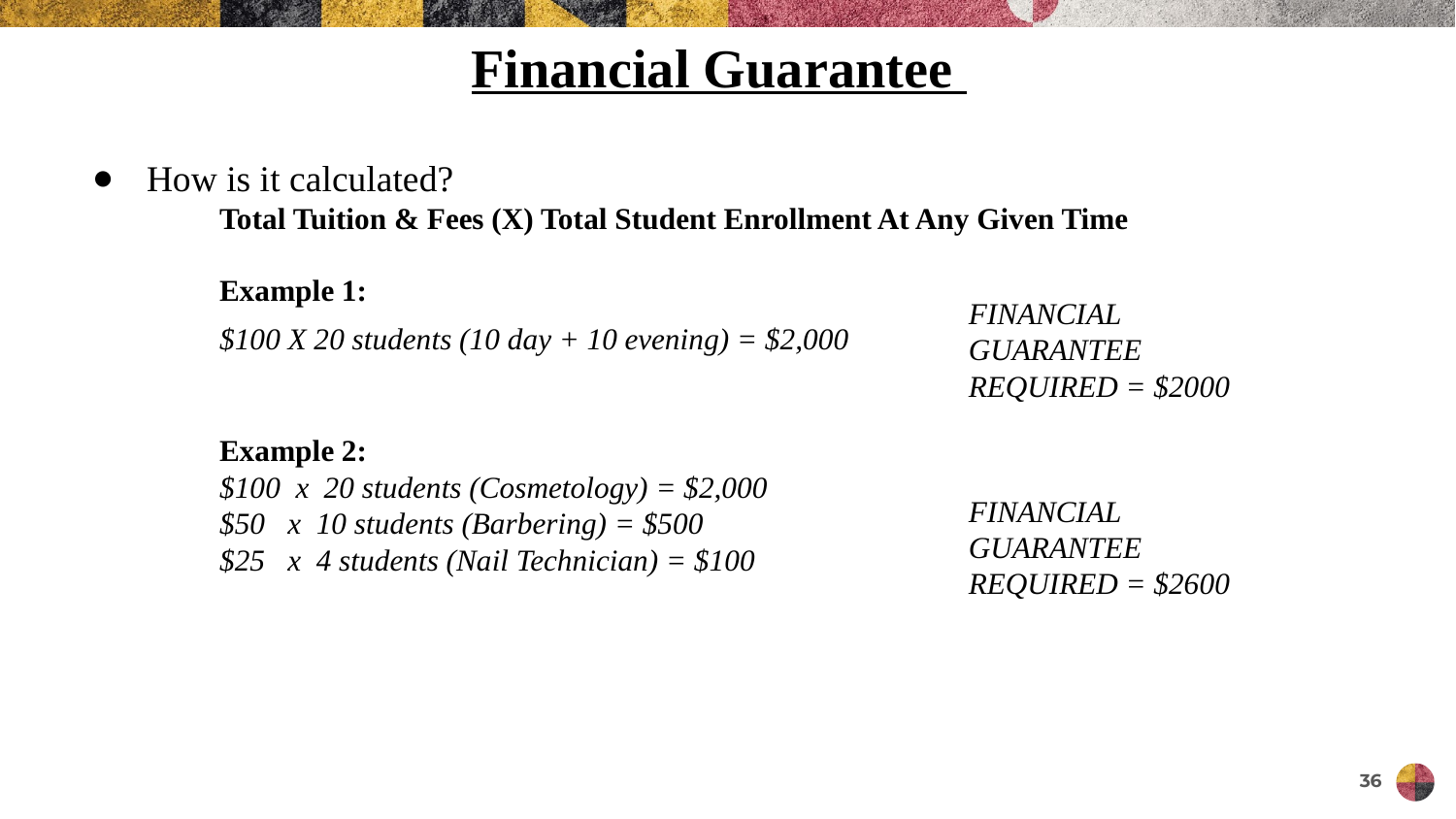

# Financial Guarantee
How is it calculated?
Total Tuition & Fees (X) Total Student Enrollment At Any Given Time

Example 1:
$100 X 20 students (10 day + 10 evening) = $2,000

Example 2:
$100  x  20 students (Cosmetology) = $2,000
$50   x  10 students (Barbering) = $500
$25   x  4 students (Nail Technician) = $100

FINANCIAL GUARANTEE REQUIRED = $2000
FINANCIAL GUARANTEE REQUIRED = $2600
36